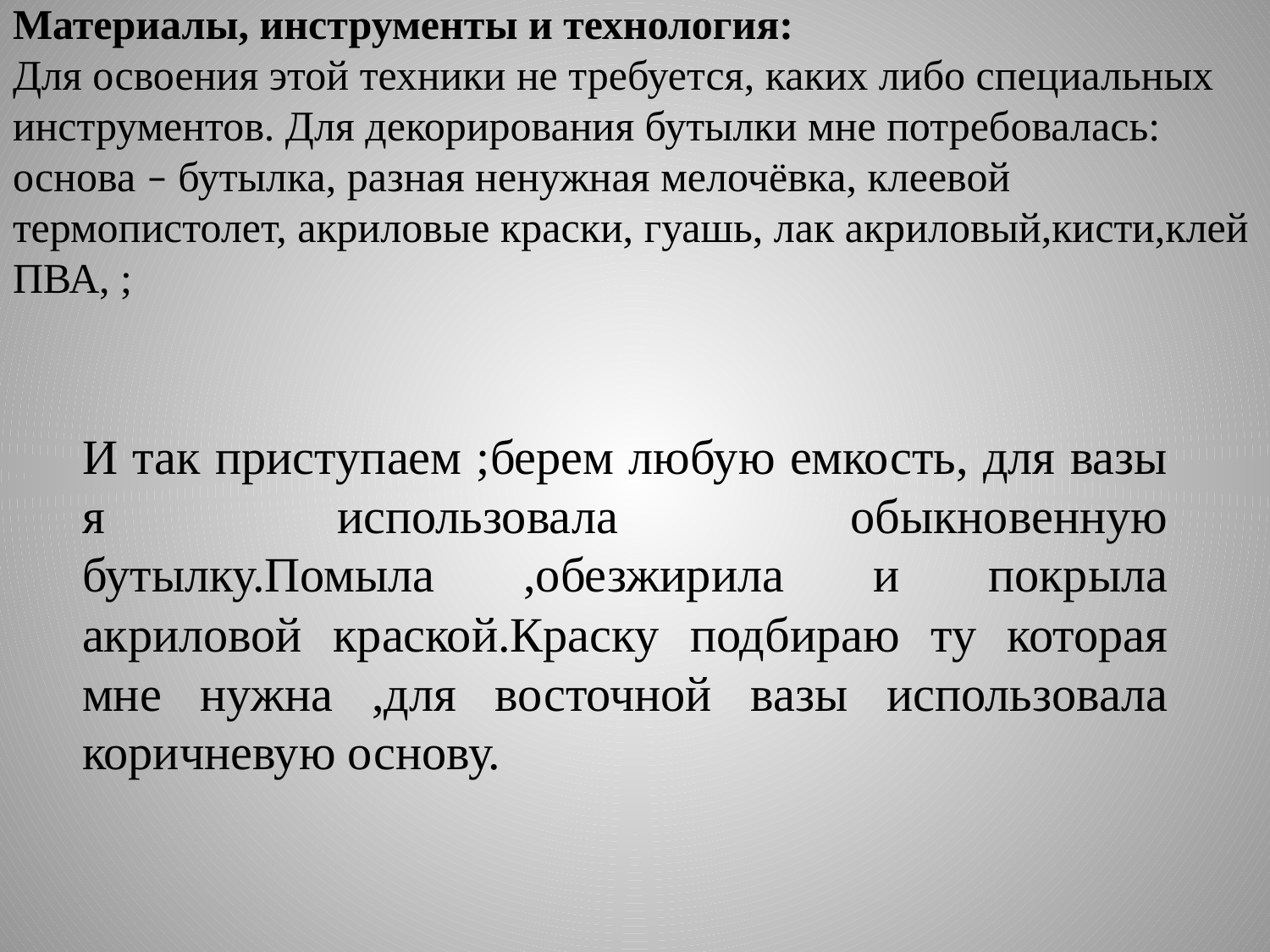

Материалы, инструменты и технология:
Для освоения этой техники не требуется, каких либо специальных инструментов. Для декорирования бутылки мне потребовалась:  основа – бутылка, разная ненужная мелочёвка, клеевой термопистолет, акриловые краски, гуашь, лак акриловый,кисти,клей ПВА, ;
И так приступаем ;берем любую емкость, для вазы я использовала обыкновенную бутылку.Помыла ,обезжирила и покрыла акриловой краской.Краску подбираю ту которая мне нужна ,для восточной вазы использовала коричневую основу.